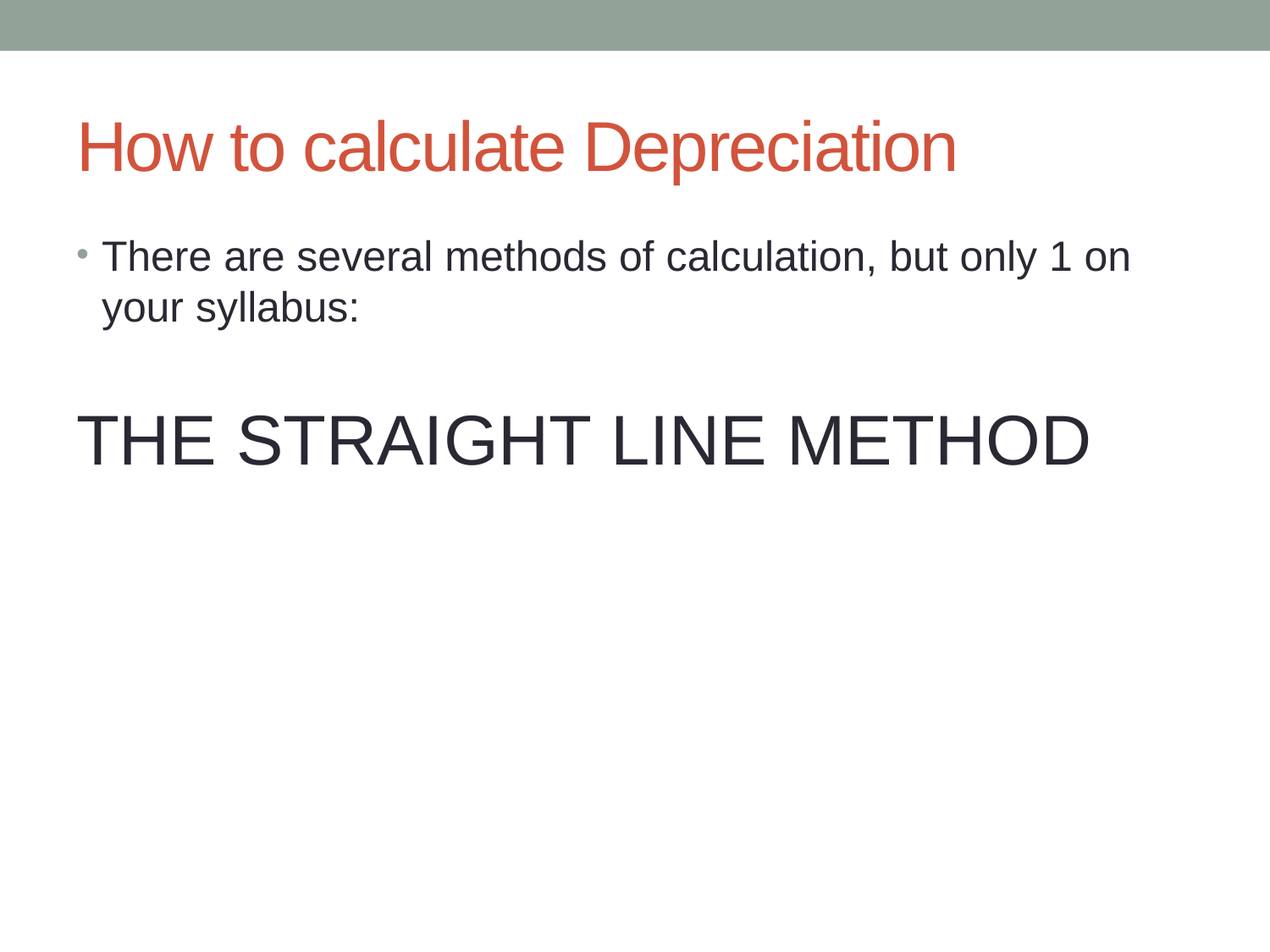

# How to calculate Depreciation
There are several methods of calculation, but only 1 on your syllabus:
THE STRAIGHT LINE METHOD